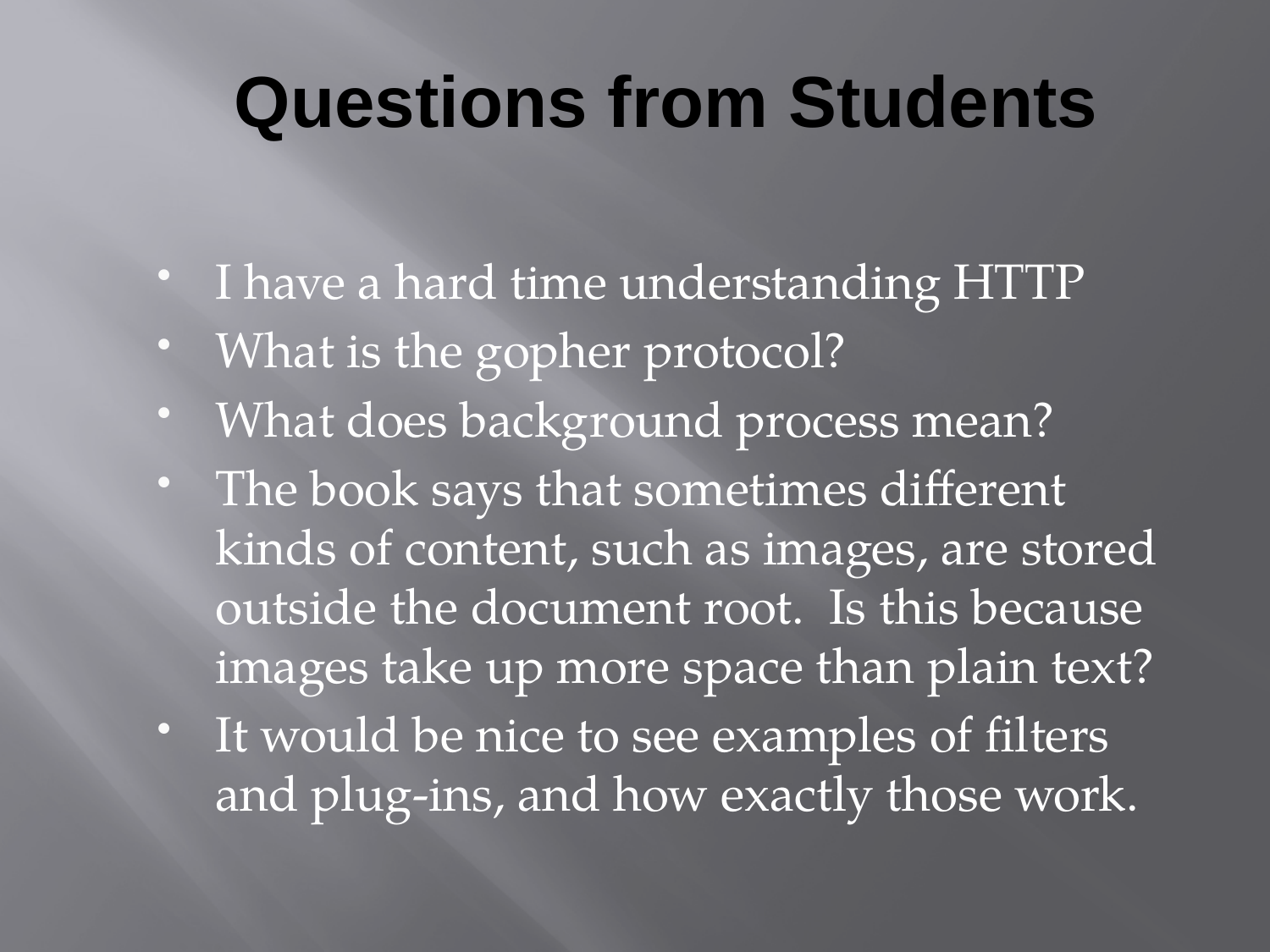

# Questions from Students
I have a hard time understanding HTTP
What is the gopher protocol?
What does background process mean?
The book says that sometimes different kinds of content, such as images, are stored outside the document root.  Is this because images take up more space than plain text?
It would be nice to see examples of filters and plug-ins, and how exactly those work.